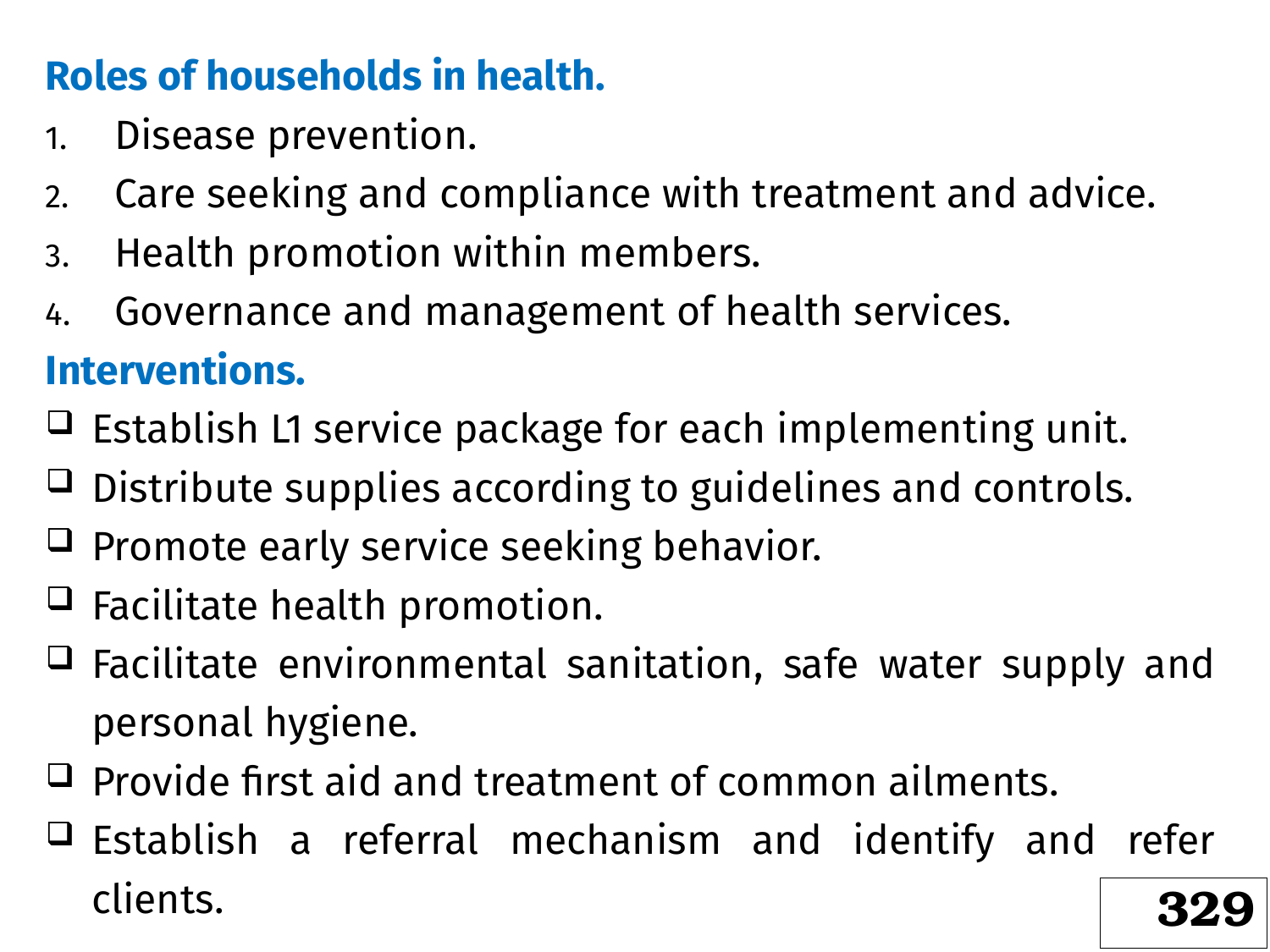

Roles of households in health.
Disease prevention.
Care seeking and compliance with treatment and advice.
Health promotion within members.
Governance and management of health services.
Interventions.
Establish L1 service package for each implementing unit.
Distribute supplies according to guidelines and controls.
Promote early service seeking behavior.
Facilitate health promotion.
Facilitate environmental sanitation, safe water supply and personal hygiene.
Provide first aid and treatment of common ailments.
Establish a referral mechanism and identify and refer clients.

329